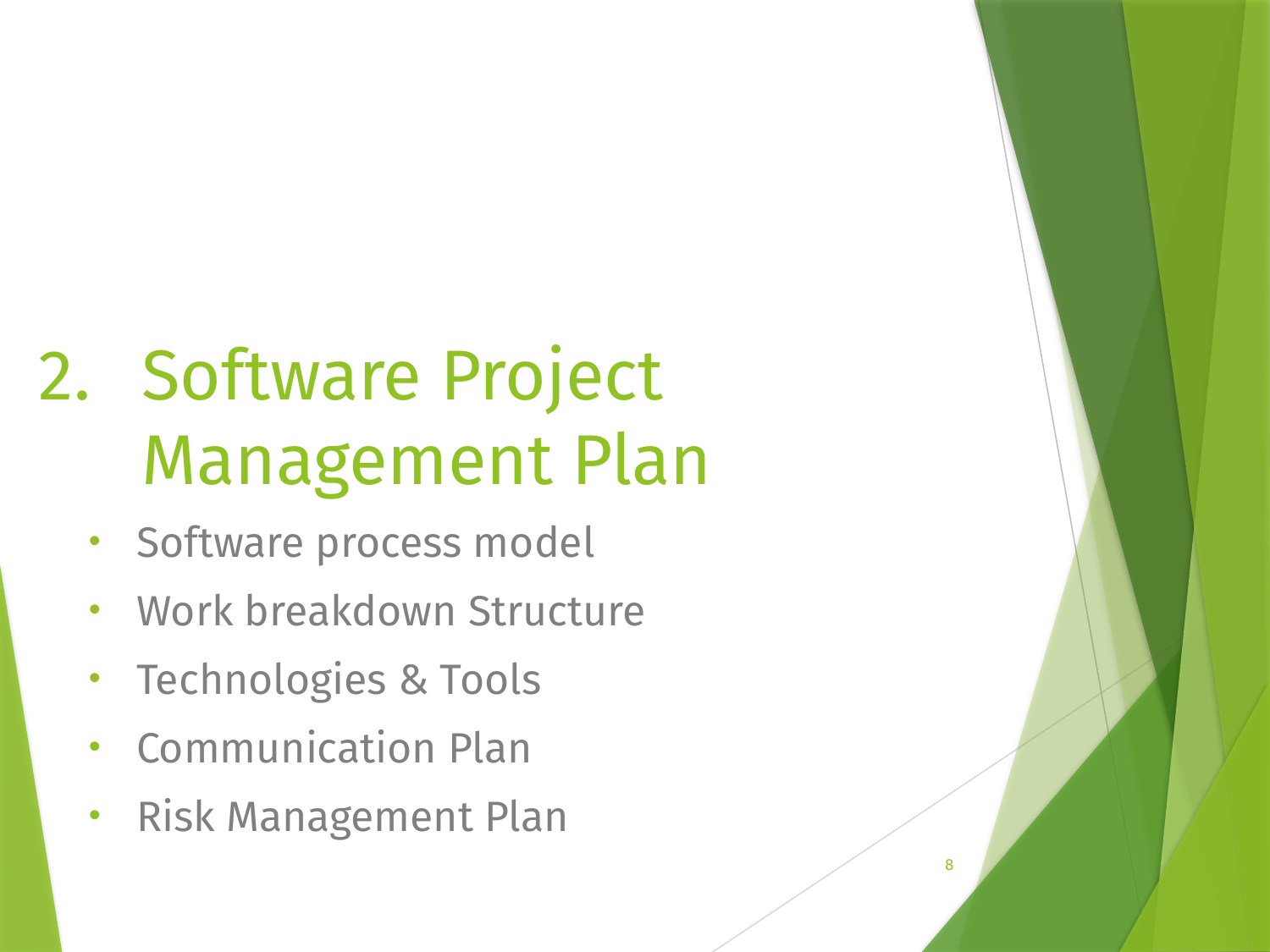

# Software Project Management Plan
Software process model
Work breakdown Structure
Technologies & Tools
Communication Plan
Risk Management Plan
8